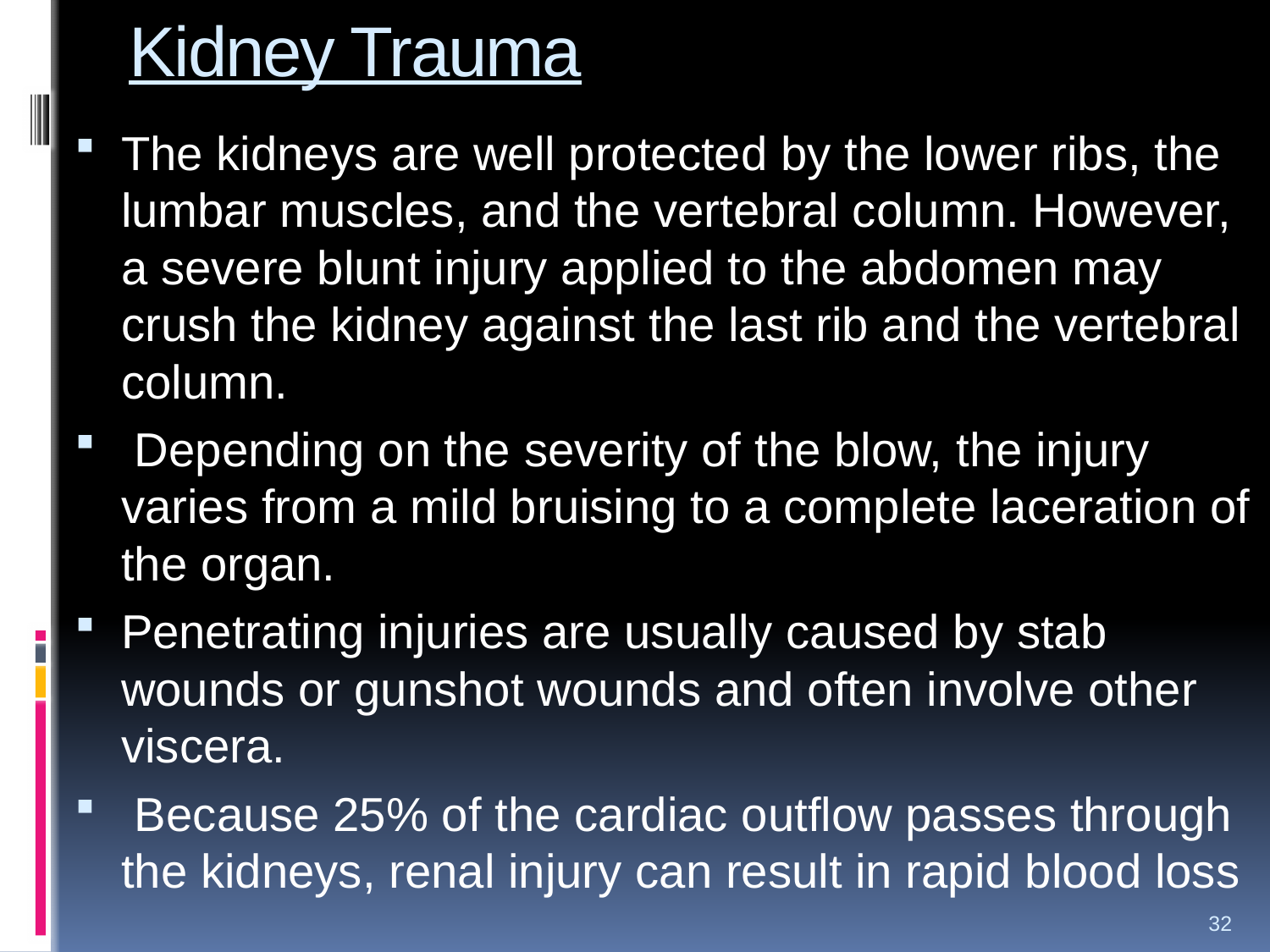

# Kidney Trauma
The kidneys are well protected by the lower ribs, the lumbar muscles, and the vertebral column. However, a severe blunt injury applied to the abdomen may crush the kidney against the last rib and the vertebral column.
 Depending on the severity of the blow, the injury varies from a mild bruising to a complete laceration of the organ.
Penetrating injuries are usually caused by stab wounds or gunshot wounds and often involve other viscera.
 Because 25% of the cardiac outflow passes through the kidneys, renal injury can result in rapid blood loss

32